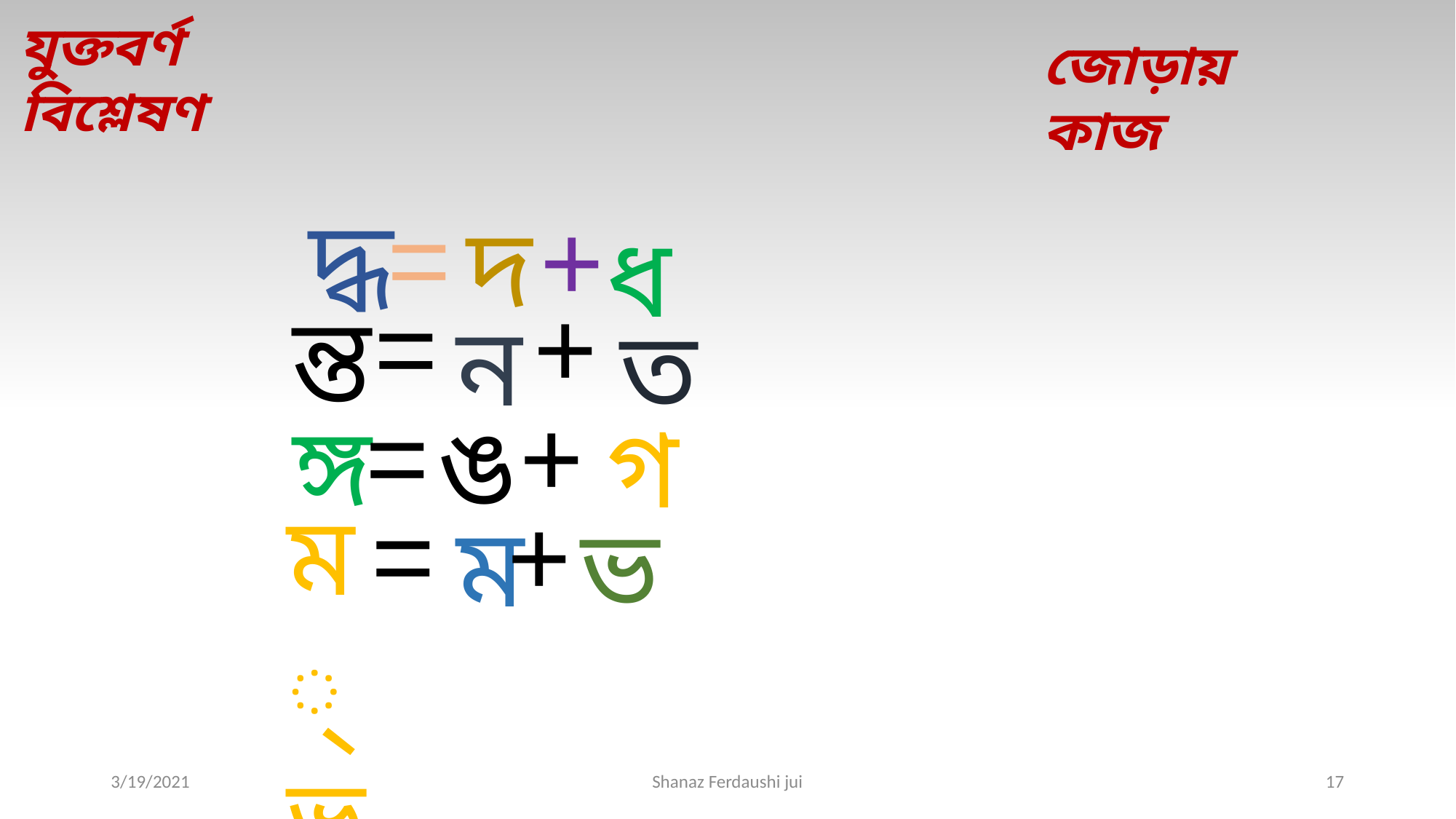

যুক্তবর্ণ বিশ্লেষণ
জোড়ায় কাজ
=
দ্ধ
+
দ
ধ
=
+
ন্ত
ন
ত
=
+
ঙ্গ
ঙ
গ
ম্ভ
=
+
ম
ভ
3/19/2021
Shanaz Ferdaushi jui
17